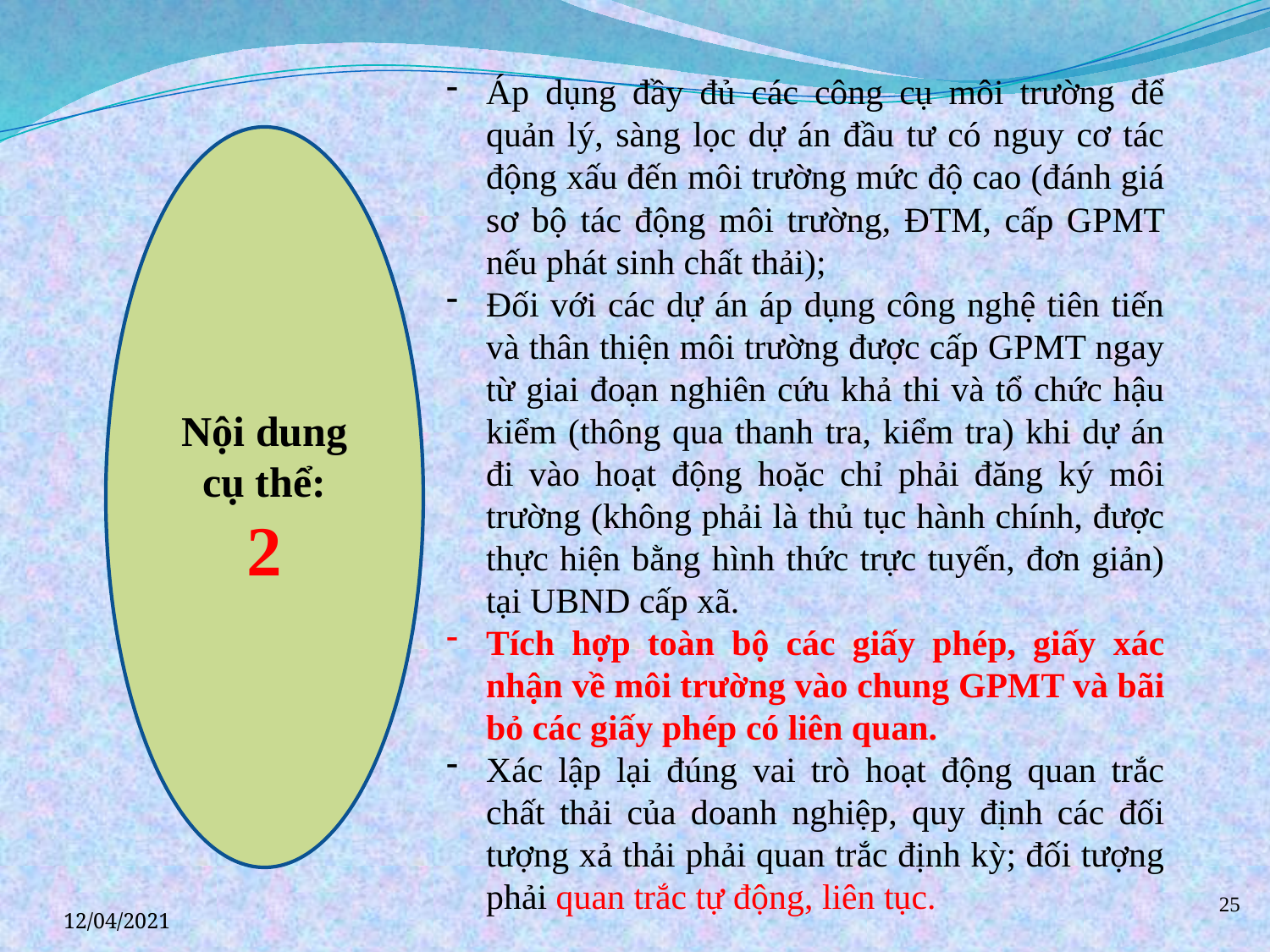

Áp dụng đầy đủ các công cụ môi trường để quản lý, sàng lọc dự án đầu tư có nguy cơ tác động xấu đến môi trường mức độ cao (đánh giá sơ bộ tác động môi trường, ĐTM, cấp GPMT nếu phát sinh chất thải);
Đối với các dự án áp dụng công nghệ tiên tiến và thân thiện môi trường được cấp GPMT ngay từ giai đoạn nghiên cứu khả thi và tổ chức hậu kiểm (thông qua thanh tra, kiểm tra) khi dự án đi vào hoạt động hoặc chỉ phải đăng ký môi trường (không phải là thủ tục hành chính, được thực hiện bằng hình thức trực tuyến, đơn giản) tại UBND cấp xã.
Tích hợp toàn bộ các giấy phép, giấy xác nhận về môi trường vào chung GPMT và bãi bỏ các giấy phép có liên quan.
Xác lập lại đúng vai trò hoạt động quan trắc chất thải của doanh nghiệp, quy định các đối tượng xả thải phải quan trắc định kỳ; đối tượng phải quan trắc tự động, liên tục.

Nội dung cụ thể:
2
12/04/2021
25